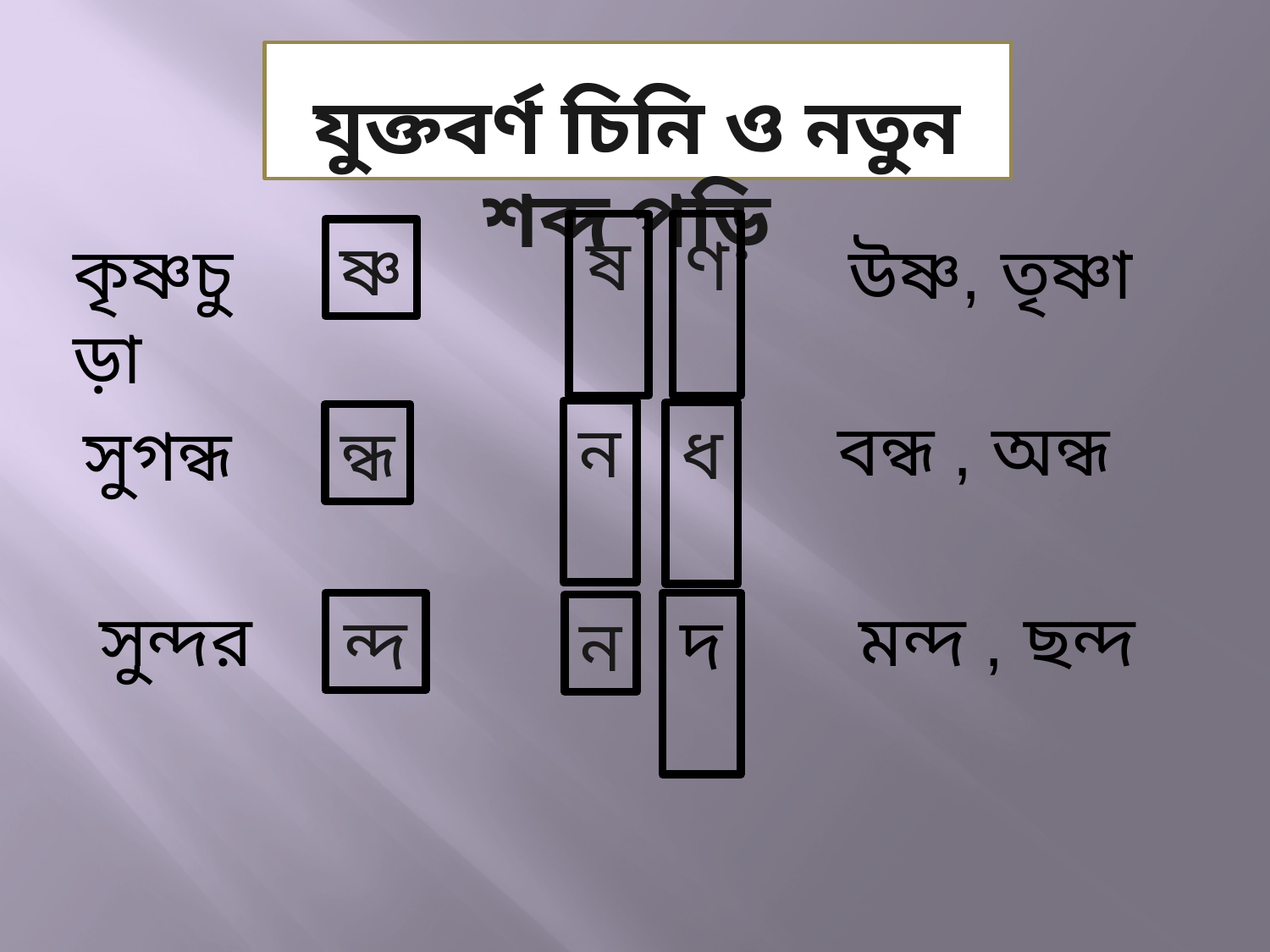

যুক্তবর্ণ চিনি ও নতুন শব্দ পড়ি
ষ
ণ
ষ্ণ
কৃষ্ণচুড়া
উষ্ণ, তৃষ্ণা
বন্ধ , অন্ধ
ন
ধ
সুগন্ধ
ন্ধ
সুন্দর
মন্দ , ছন্দ
ন্দ
দ
ন